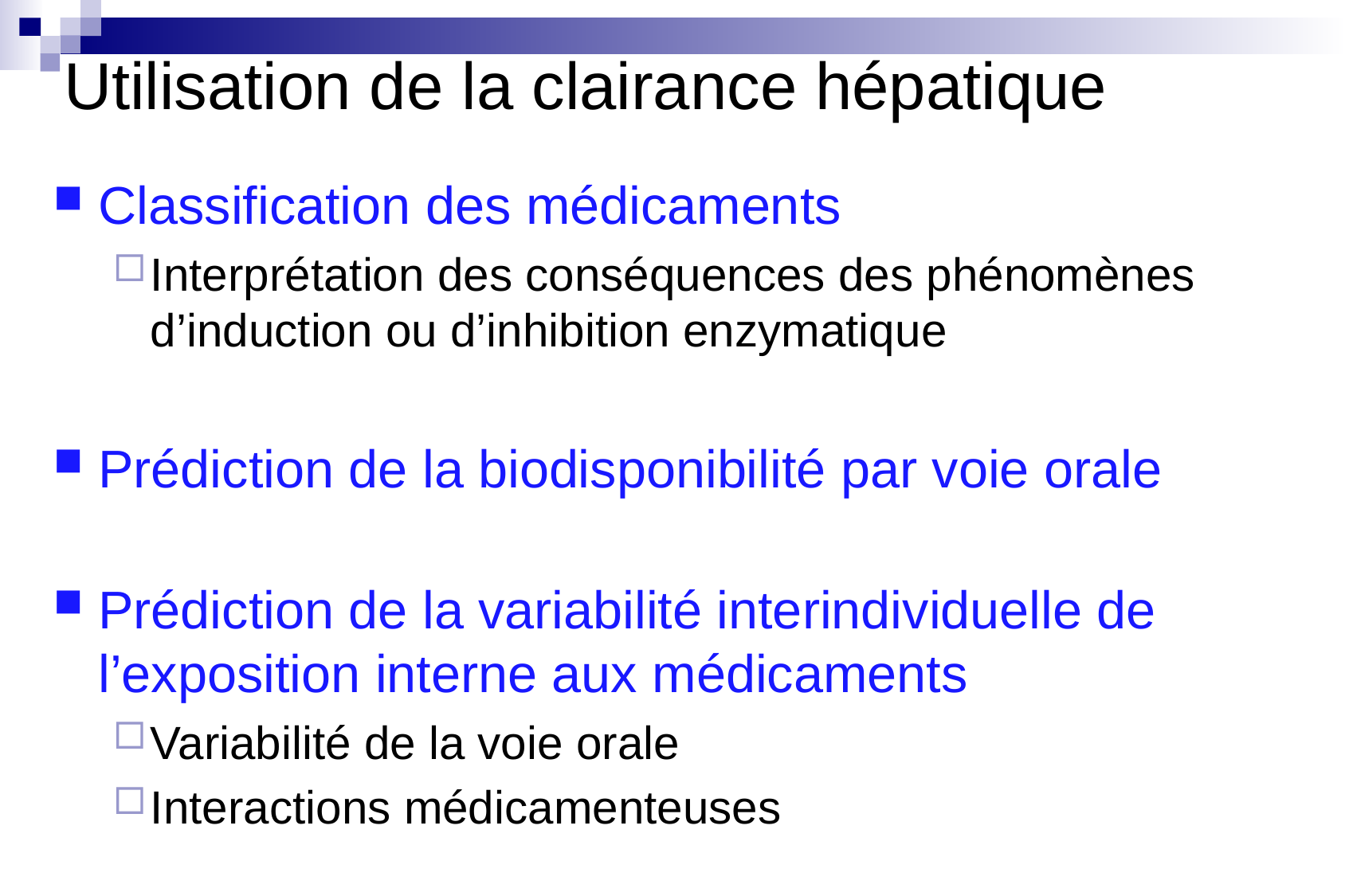

Utilisation de la clairance hépatique
Classification des médicaments
Interprétation des conséquences des phénomènes d’induction ou d’inhibition enzymatique
Prédiction de la biodisponibilité par voie orale
Prédiction de la variabilité interindividuelle de l’exposition interne aux médicaments
Variabilité de la voie orale
Interactions médicamenteuses